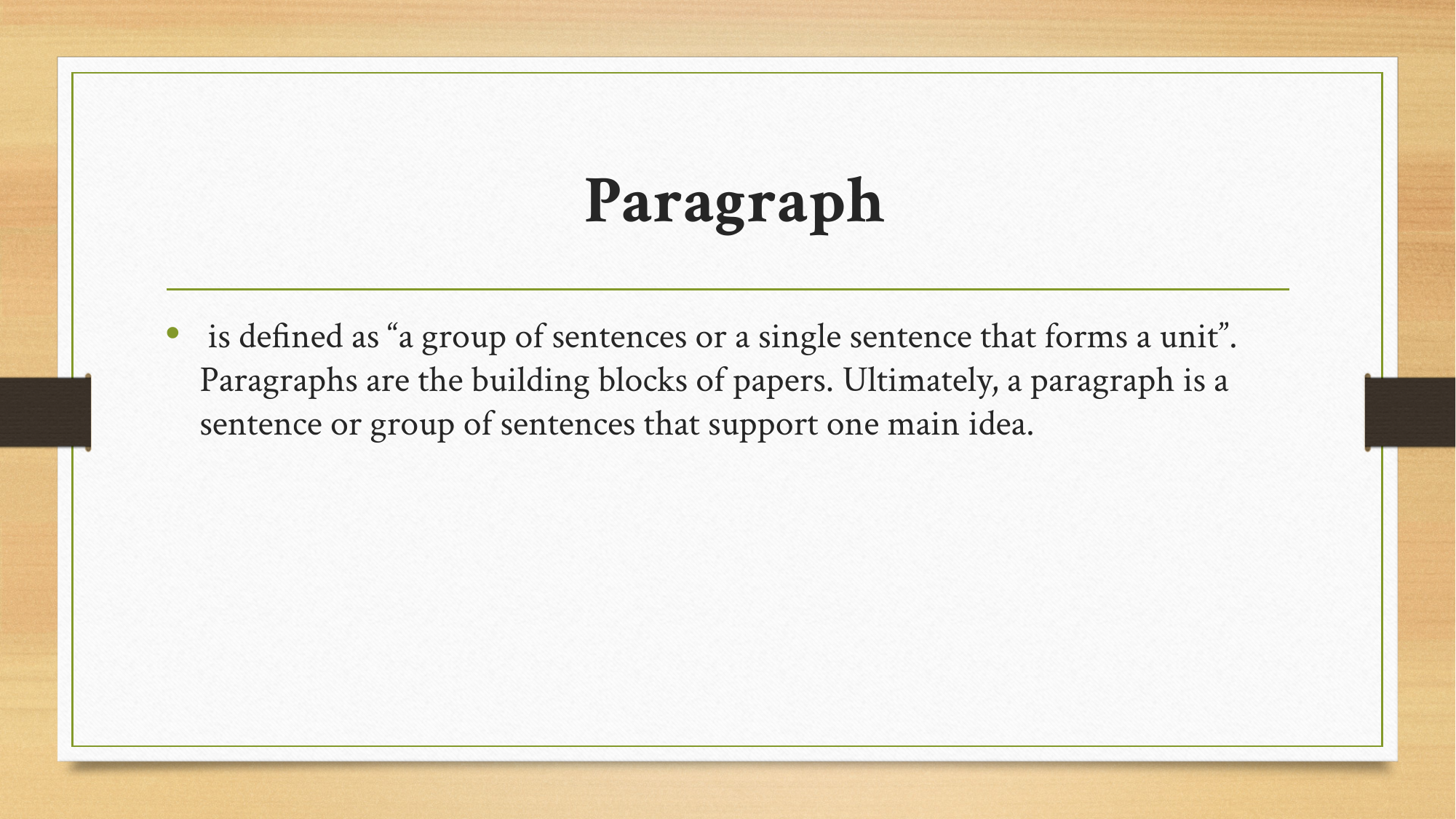

# Paragraph
 is defined as “a group of sentences or a single sentence that forms a unit”. Paragraphs are the building blocks of papers. Ultimately, a paragraph is a sentence or group of sentences that support one main idea.